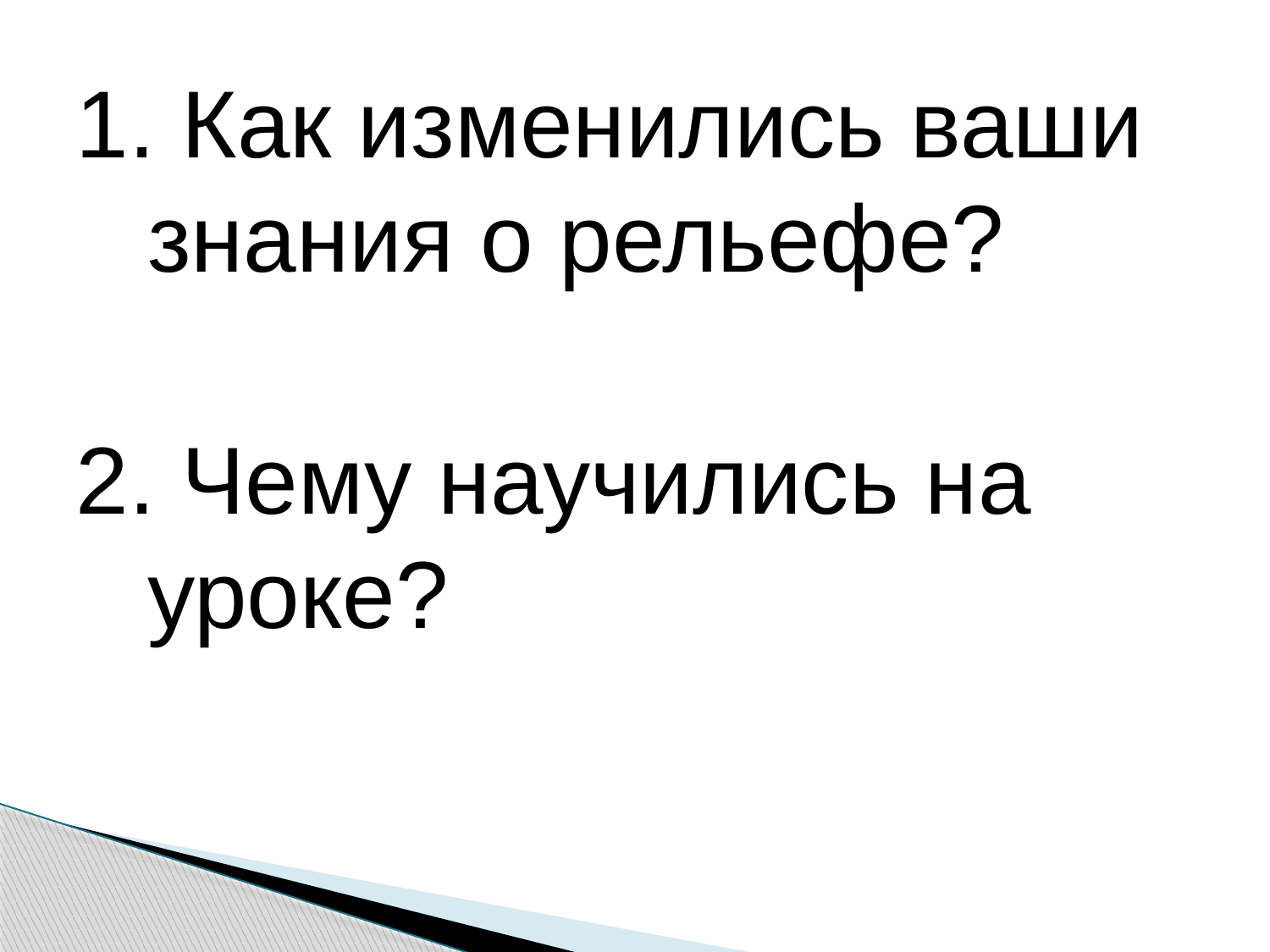

#
1. Как изменились ваши знания о рельефе?

2. Чему научились на уроке?